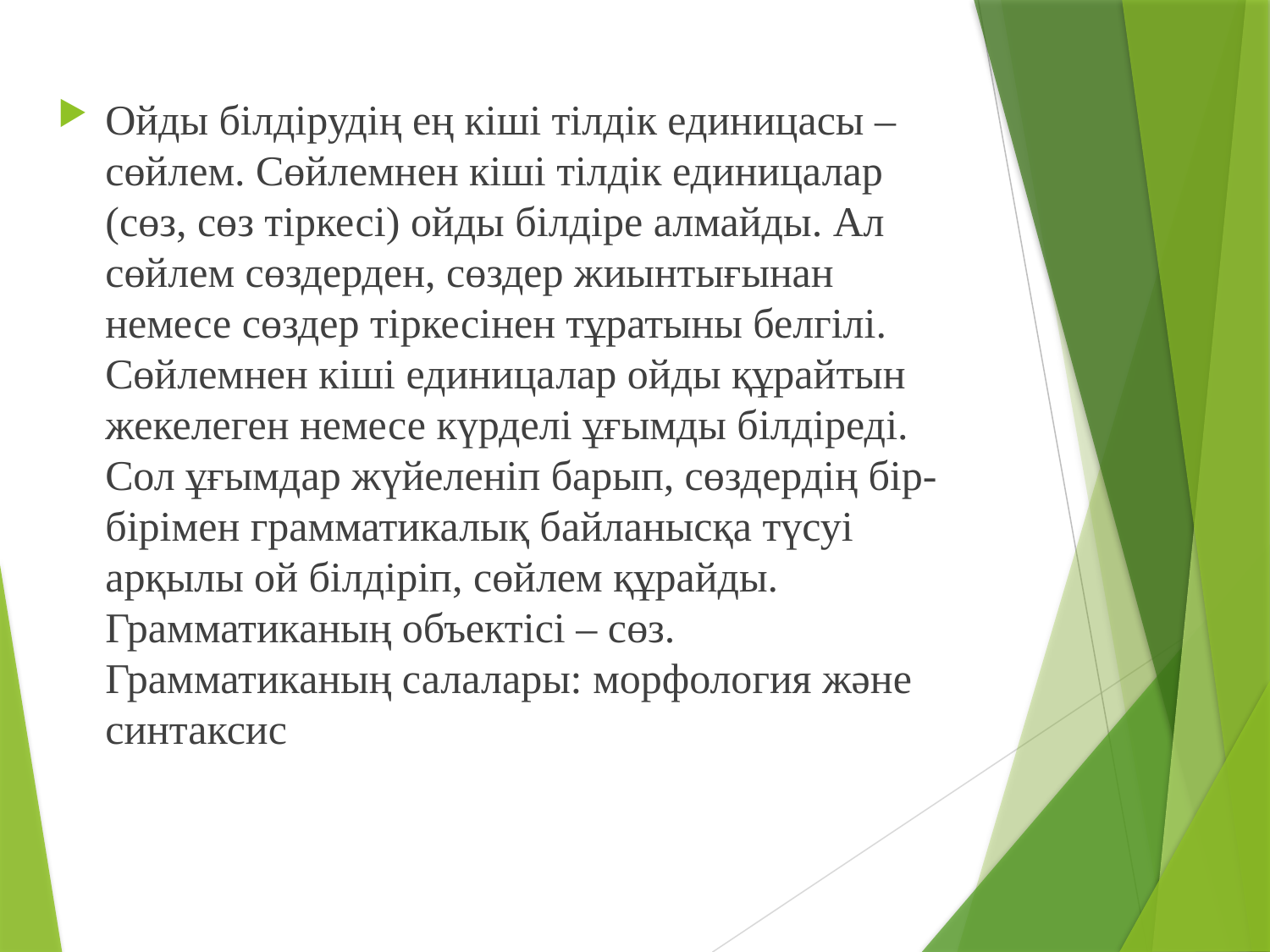

Ойды білдірудің ең кіші тілдік единицасы – сөйлем. Сөйлемнен кіші тілдік единицалар (сөз, сөз тіркесі) ойды білдіре алмайды. Ал сөйлем сөздерден, сөздер жиынтығынан немесе сөздер тіркесінен тұратыны белгілі. Сөйлемнен кіші единицалар ойды құрайтын жекелеген немесе күрделі ұғымды білдіреді. Сол ұғымдар жүйеленіп барып, сөздердің бір-бірімен грамматикалық байланысқа түсуі арқылы ой білдіріп, сөйлем құрайды. Грамматиканың объектісі – сөз. Грамматиканың салалары: морфология және синтаксис